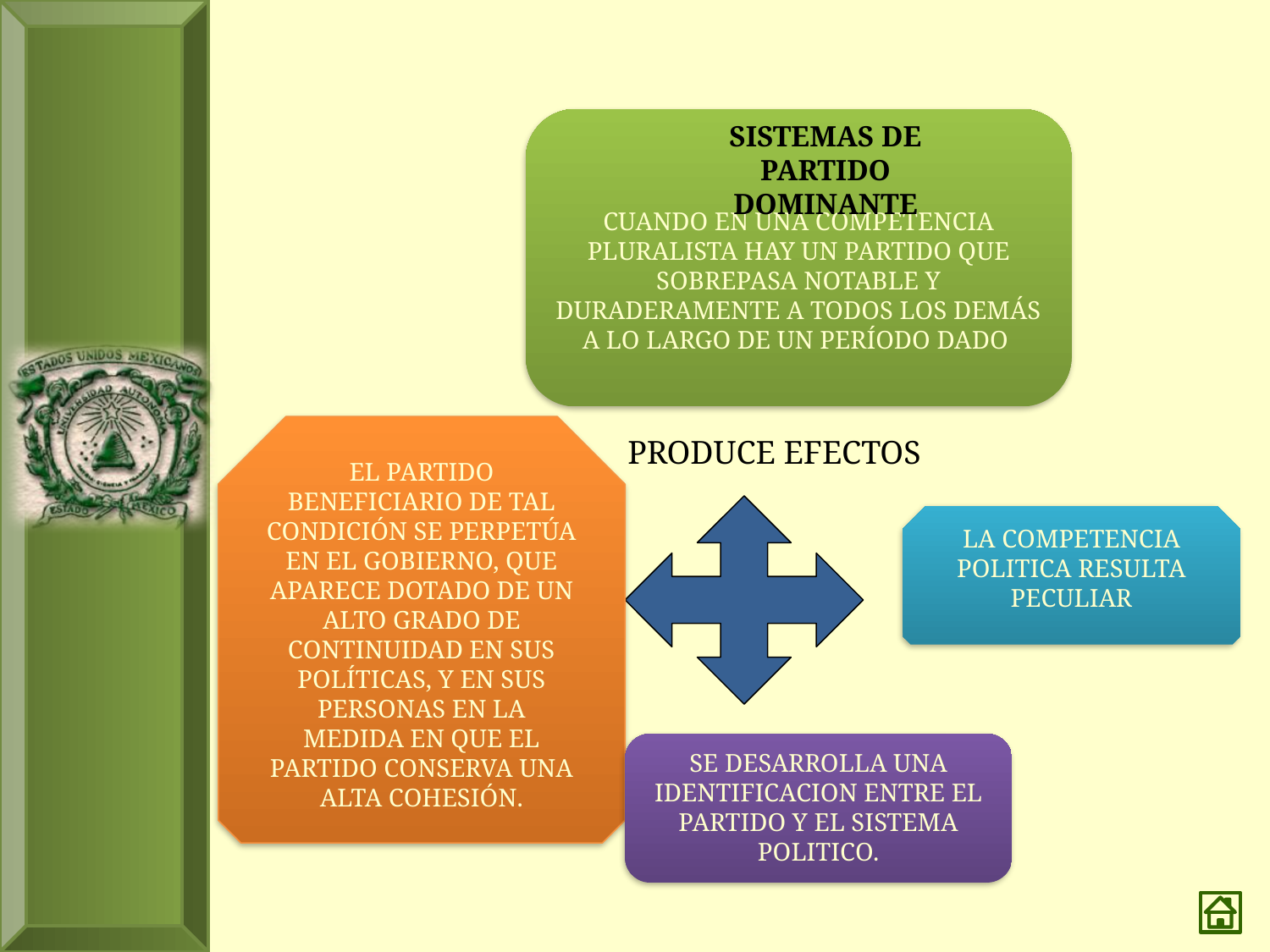

CUANDO EN UNA COMPETENCIA PLURALISTA HAY UN PARTIDO QUE SOBREPASA NOTABLE Y DURADERAMENTE A TODOS LOS DEMÁS A LO LARGO DE UN PERÍODO DADO
sistemas de partido dominante
EL PARTIDO BENEFICIARIO DE TAL CONDICIÓN SE PERPETÚA EN EL GOBIERNO, QUE APARECE DOTADO DE UN ALTO GRADO DE CONTINUIDAD EN SUS POLÍTICAS, Y EN SUS PERSONAS EN LA MEDIDA EN QUE EL PARTIDO CONSERVA UNA ALTA COHESIÓN.
PRODUCE EFECTOS

LA COMPETENCIA POLITICA RESULTA PECULIAR
SE DESARROLLA UNA IDENTIFICACION ENTRE EL PARTIDO Y EL SISTEMA POLITICO.